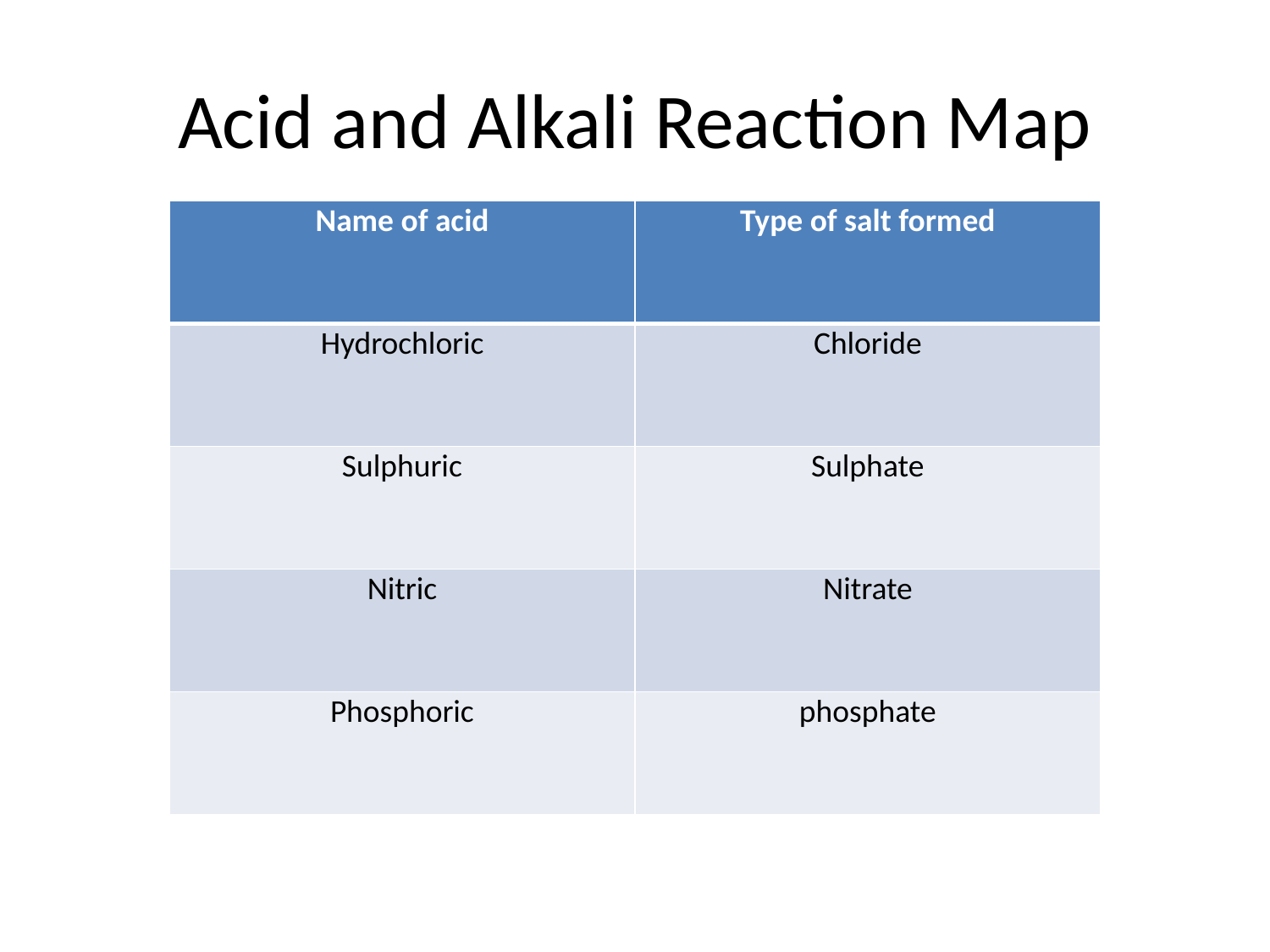

# Acid and Alkali Reaction Map
| Name of acid | Type of salt formed |
| --- | --- |
| Hydrochloric | Chloride |
| Sulphuric | Sulphate |
| Nitric | Nitrate |
| Phosphoric | phosphate |